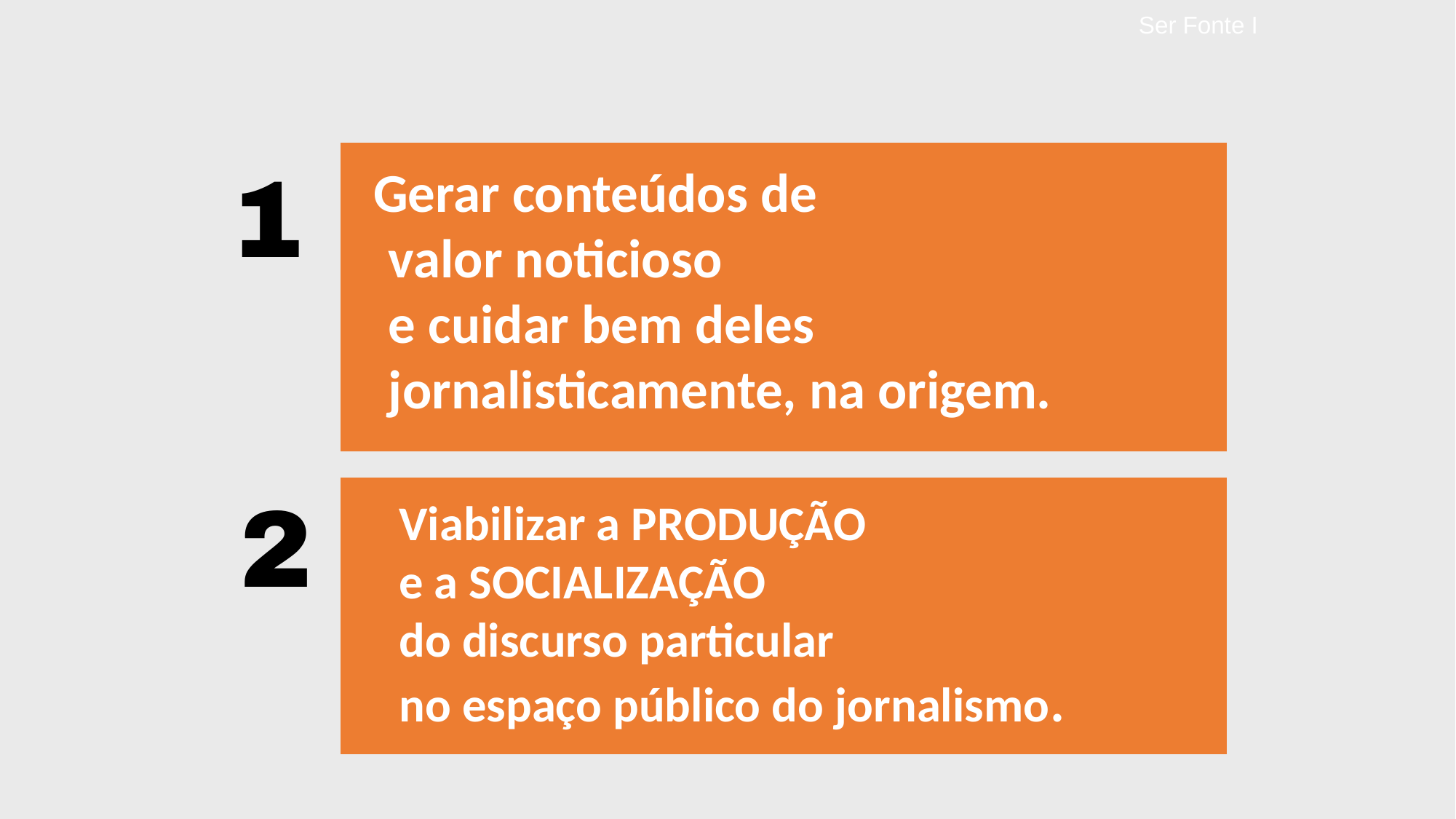

# Ser Fonte I
1

  Gerar conteúdos de
   valor noticioso
   e cuidar bem deles
   jornalisticamente, na origem.
2

  Viabilizar a PRODUÇÃO
  e a SOCIALIZAÇÃO
  do discurso particular
  no espaço público do jornalismo.